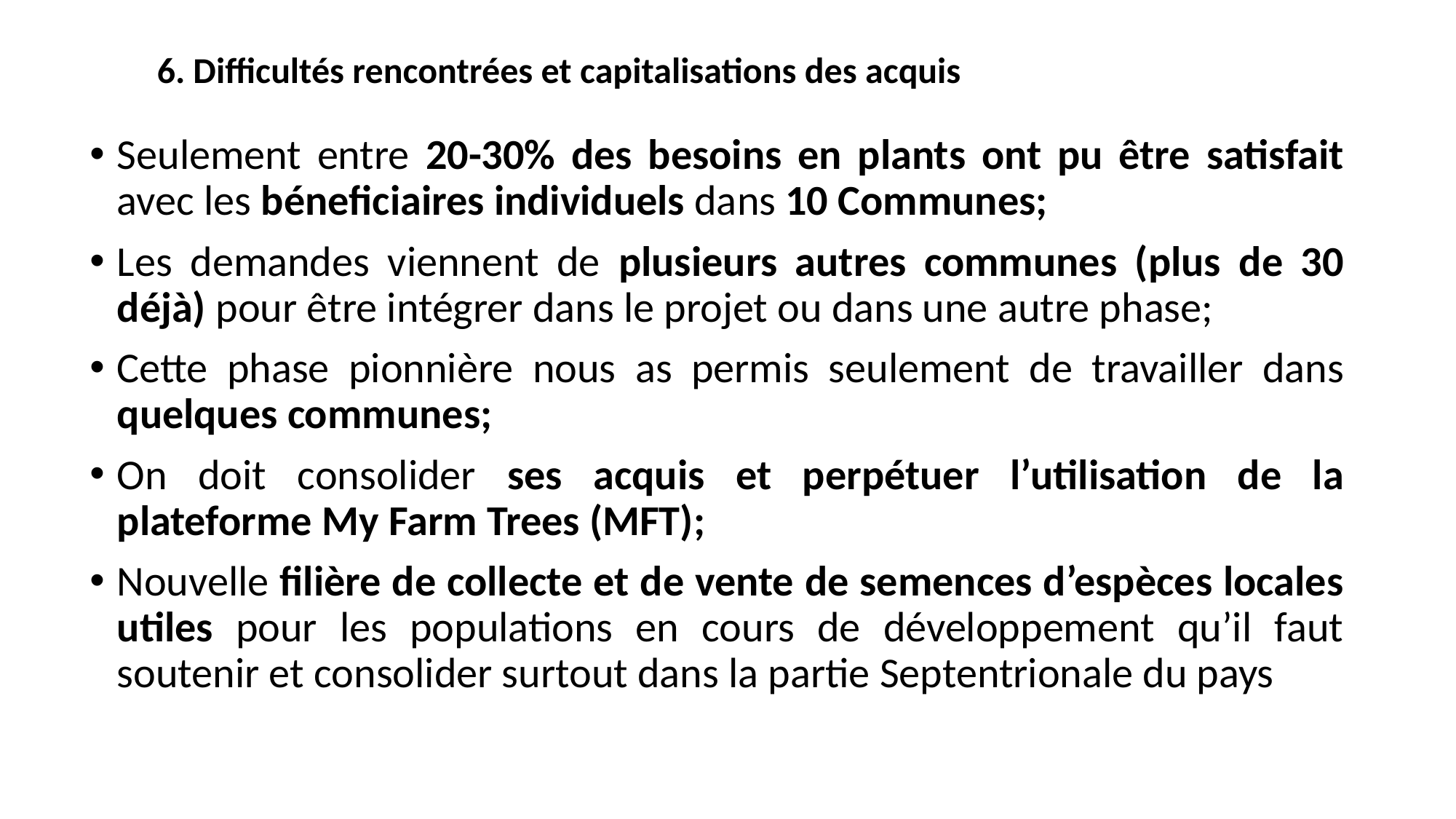

6. Difficultés rencontrées et capitalisations des acquis
Seulement entre 20-30% des besoins en plants ont pu être satisfait avec les béneficiaires individuels dans 10 Communes;
Les demandes viennent de plusieurs autres communes (plus de 30 déjà) pour être intégrer dans le projet ou dans une autre phase;
Cette phase pionnière nous as permis seulement de travailler dans quelques communes;
On doit consolider ses acquis et perpétuer l’utilisation de la plateforme My Farm Trees (MFT);
Nouvelle filière de collecte et de vente de semences d’espèces locales utiles pour les populations en cours de développement qu’il faut soutenir et consolider surtout dans la partie Septentrionale du pays